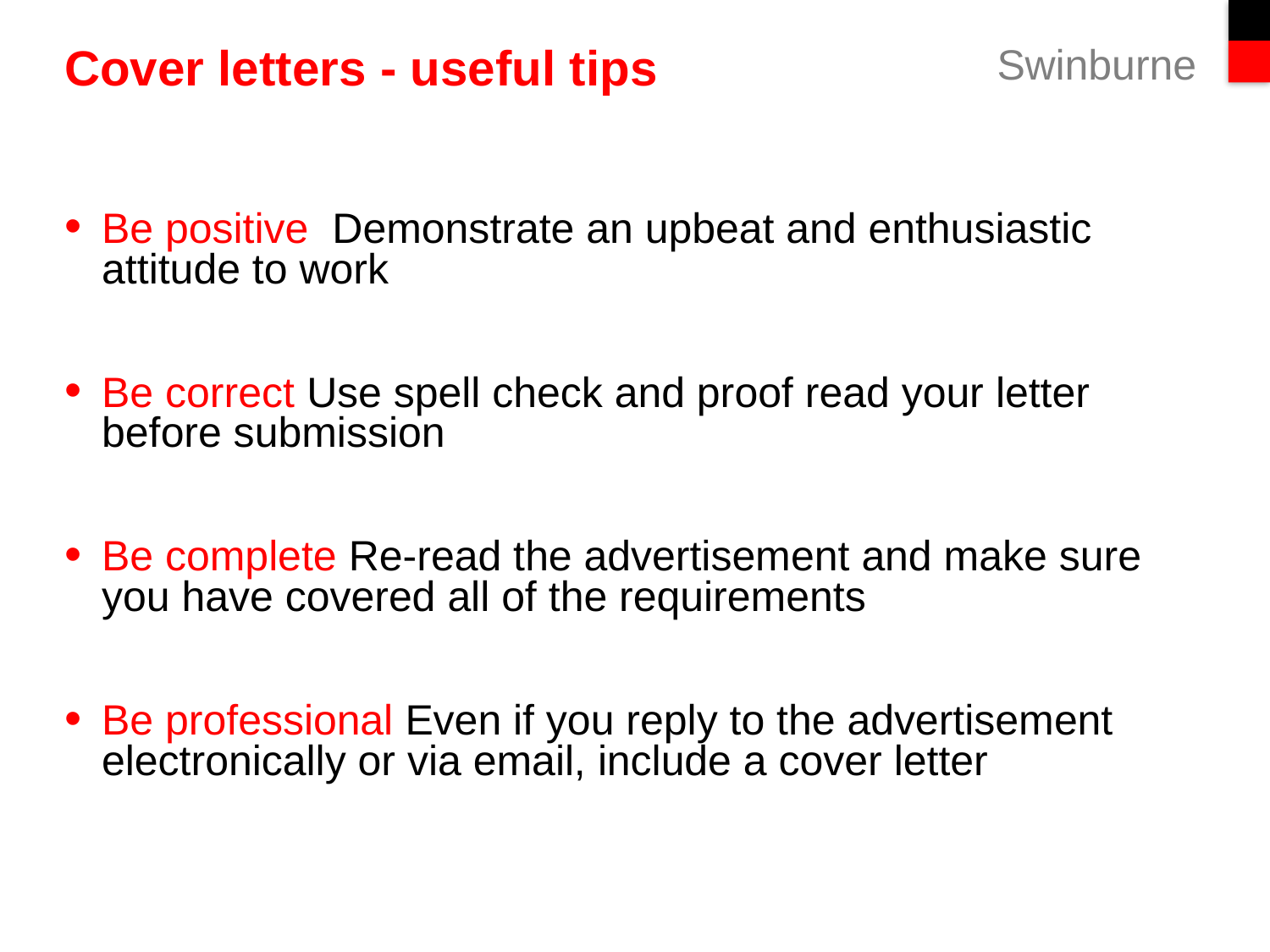

# Cover letters - useful tips

Be positive  Demonstrate an upbeat and enthusiastic attitude to work

Be correct Use spell check and proof read your letter before submission

Be complete Re-read the advertisement and make sure you have covered all of the requirements

Be professional Even if you reply to the advertisement electronically or via email, include a cover letter